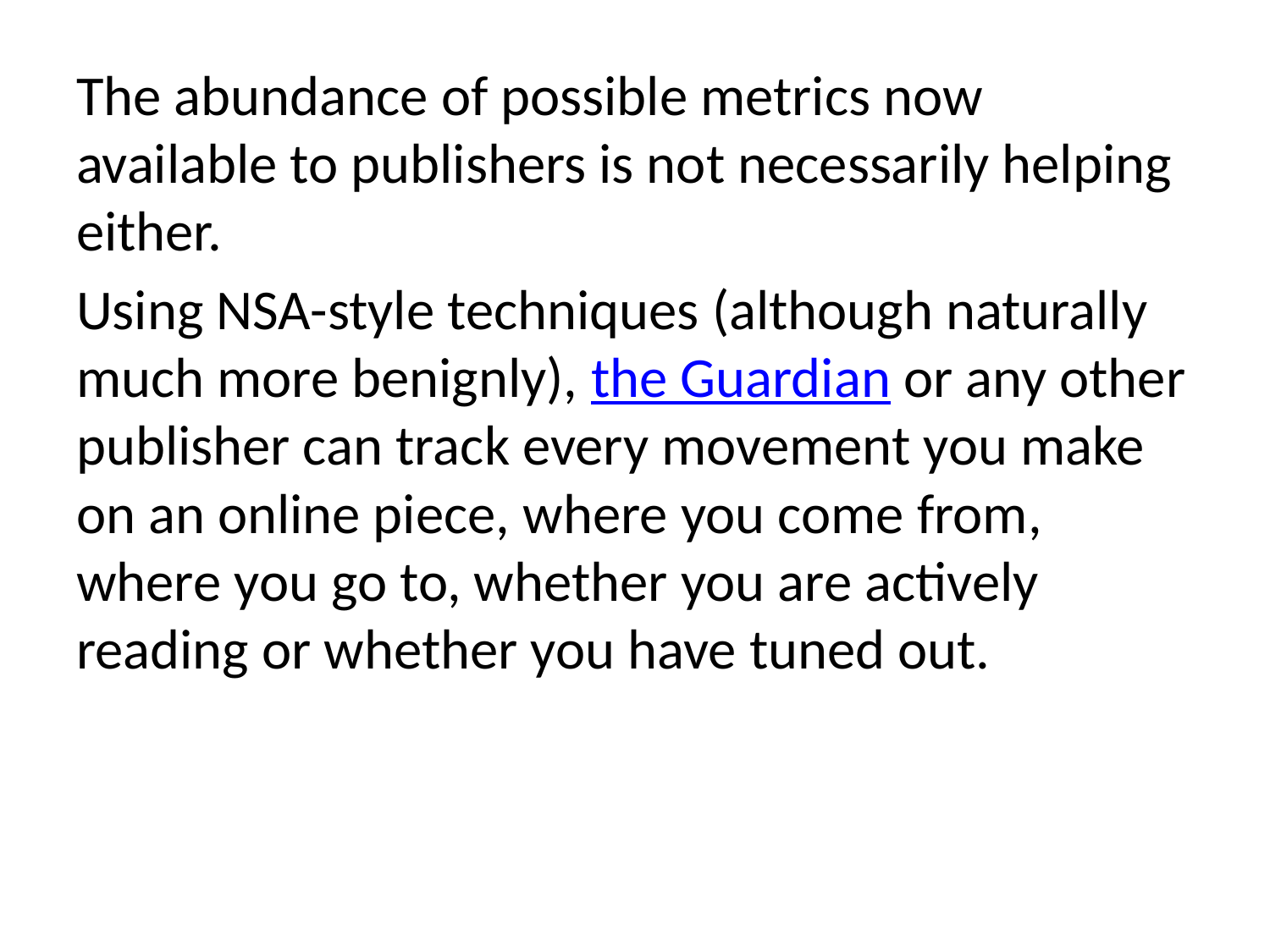

The abundance of possible metrics now available to publishers is not necessarily helping either.
Using NSA-style techniques (although naturally much more benignly), the Guardian or any other publisher can track every movement you make on an online piece, where you come from, where you go to, whether you are actively reading or whether you have tuned out.